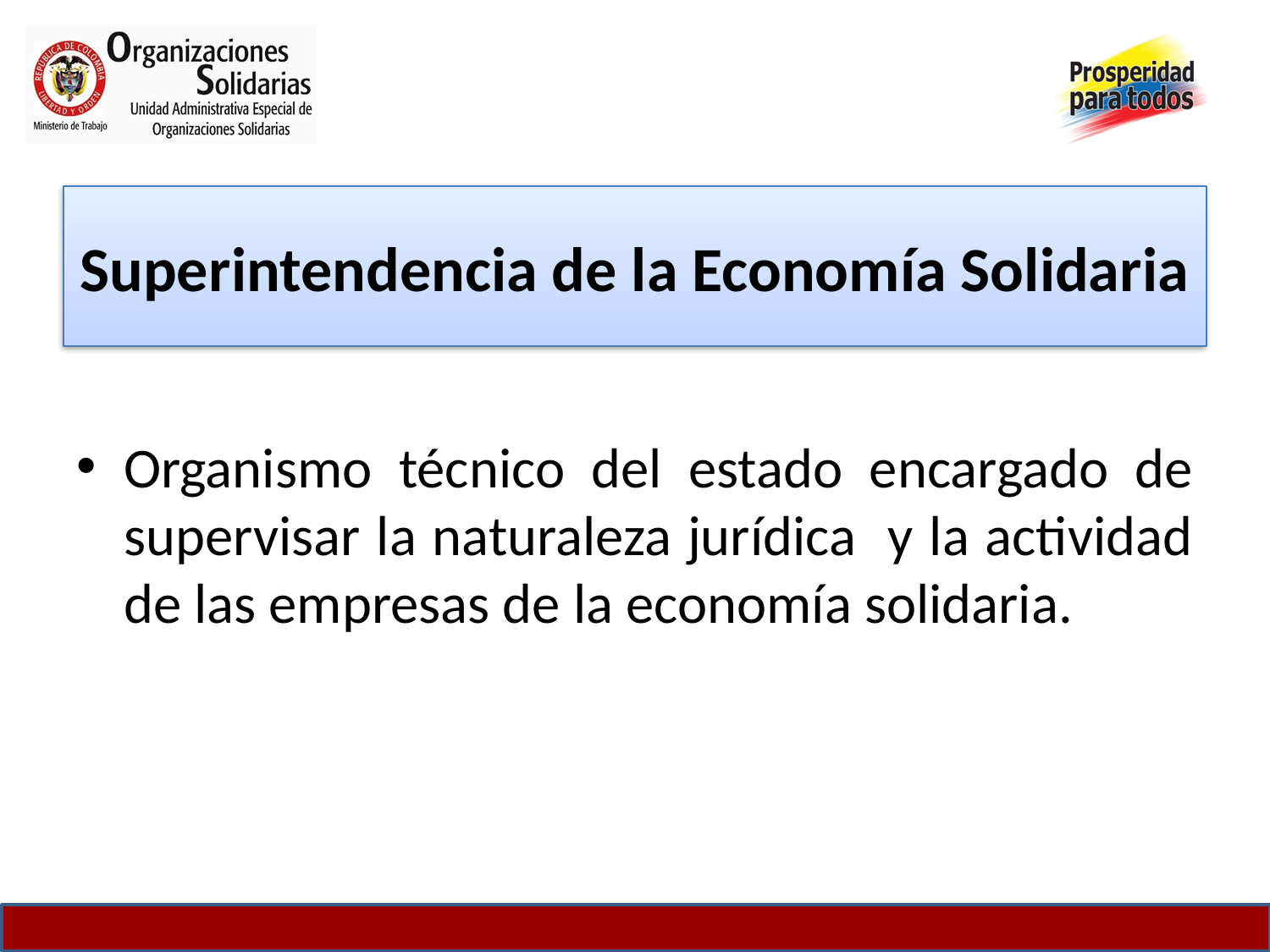

# Superintendencia de la Economía Solidaria

Organismo técnico del estado encargado de supervisar la naturaleza jurídica  y la actividad de las empresas de la economía solidaria.